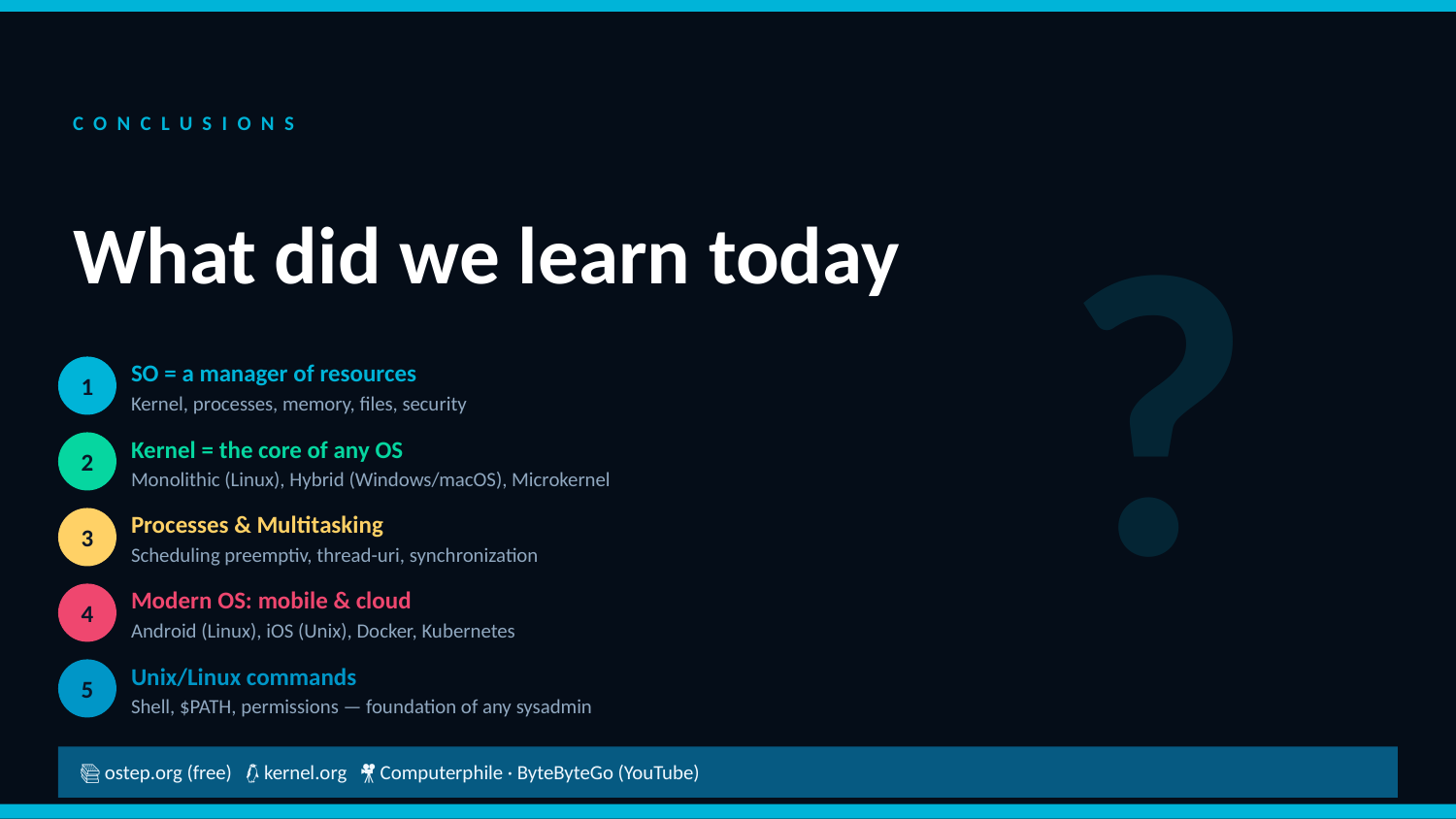

?
CONCLUSIONS
What did we learn today

1
SO = a manager of resources
Kernel, processes, memory, files, security

2
Kernel = the core of any OS
Monolithic (Linux), Hybrid (Windows/macOS), Microkernel

3
Processes & Multitasking
Scheduling preemptiv, thread-uri, synchronization

4
Modern OS: mobile & cloud
Android (Linux), iOS (Unix), Docker, Kubernetes

5
Unix/Linux commands
Shell, $PATH, permissions — foundation of any sysadmin

📚 ostep.org (free)   🐧 kernel.org   🎥 Computerphile · ByteByteGo (YouTube)